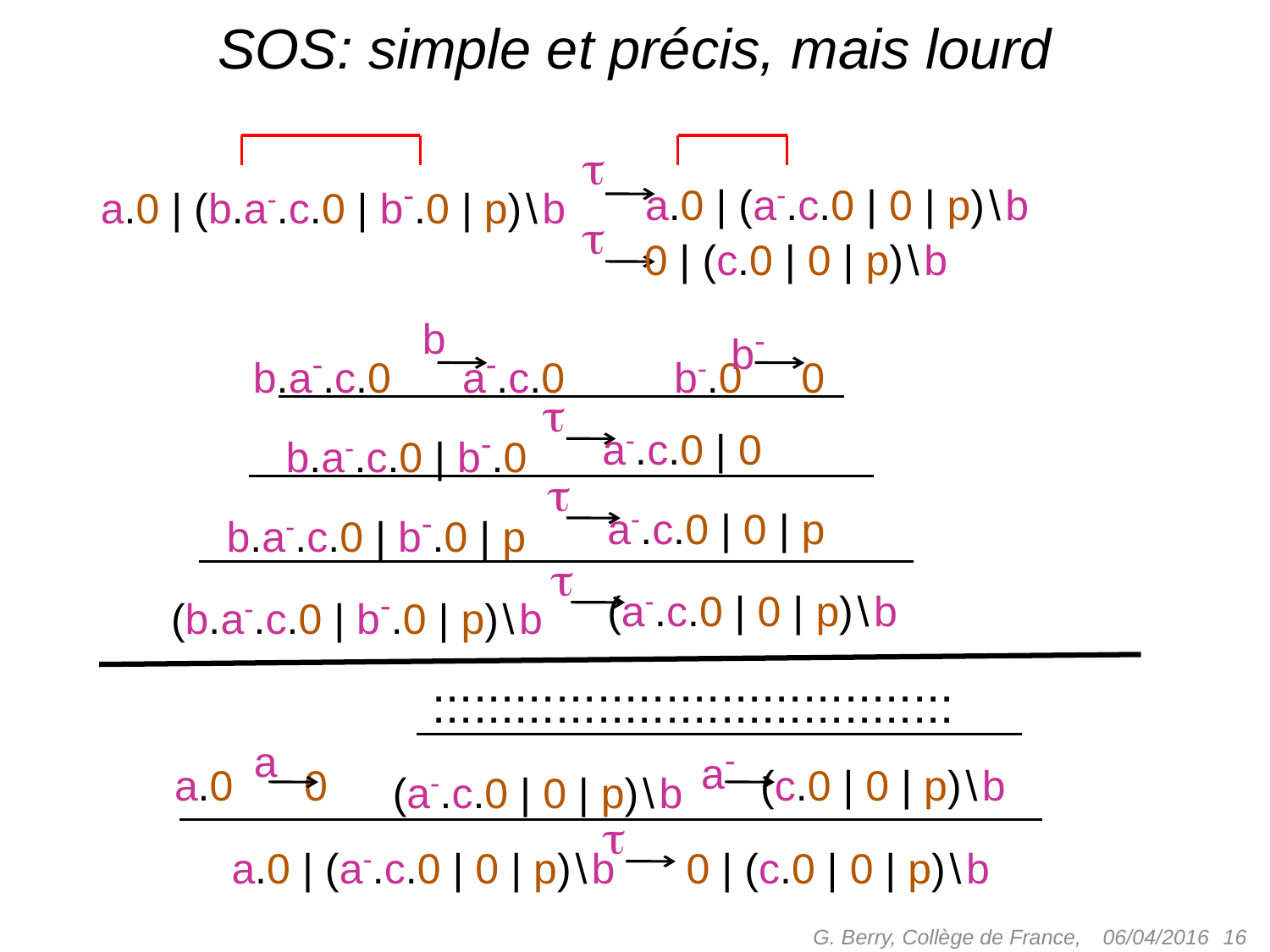

# SOS: simple et précis, mais lourd
τ
a.0 | (b.a-.c.0 | b-.0 | p) \ b
a.0 | (a-.c.0 | 0 | p) \ b
τ
0 | (c.0 | 0 | p) \ b
b
b-
b.a-.c.0      a-.c.0	 b-.0     0
τ
b.a-.c.0 | b-.0
a-.c.0 | 0
τ
b.a-.c.0 | b-.0 | p
   a-.c.0 | 0 | p
τ
(b.a-.c.0 | b-.0 | p) \ b
       (a-.c.0 | 0 | p) \ b
::::::::::::::::::::::::::::::::::::::
a-
a
a.0      0
(a-.c.0 | 0 | p) \ b
(c.0 | 0 | p) \ b
τ
a.0 | (a-.c.0 | 0 | p) \ b      0 | (c.0 | 0 | p) \ b
G. Berry, Collège de France,
 16
06/04/2016